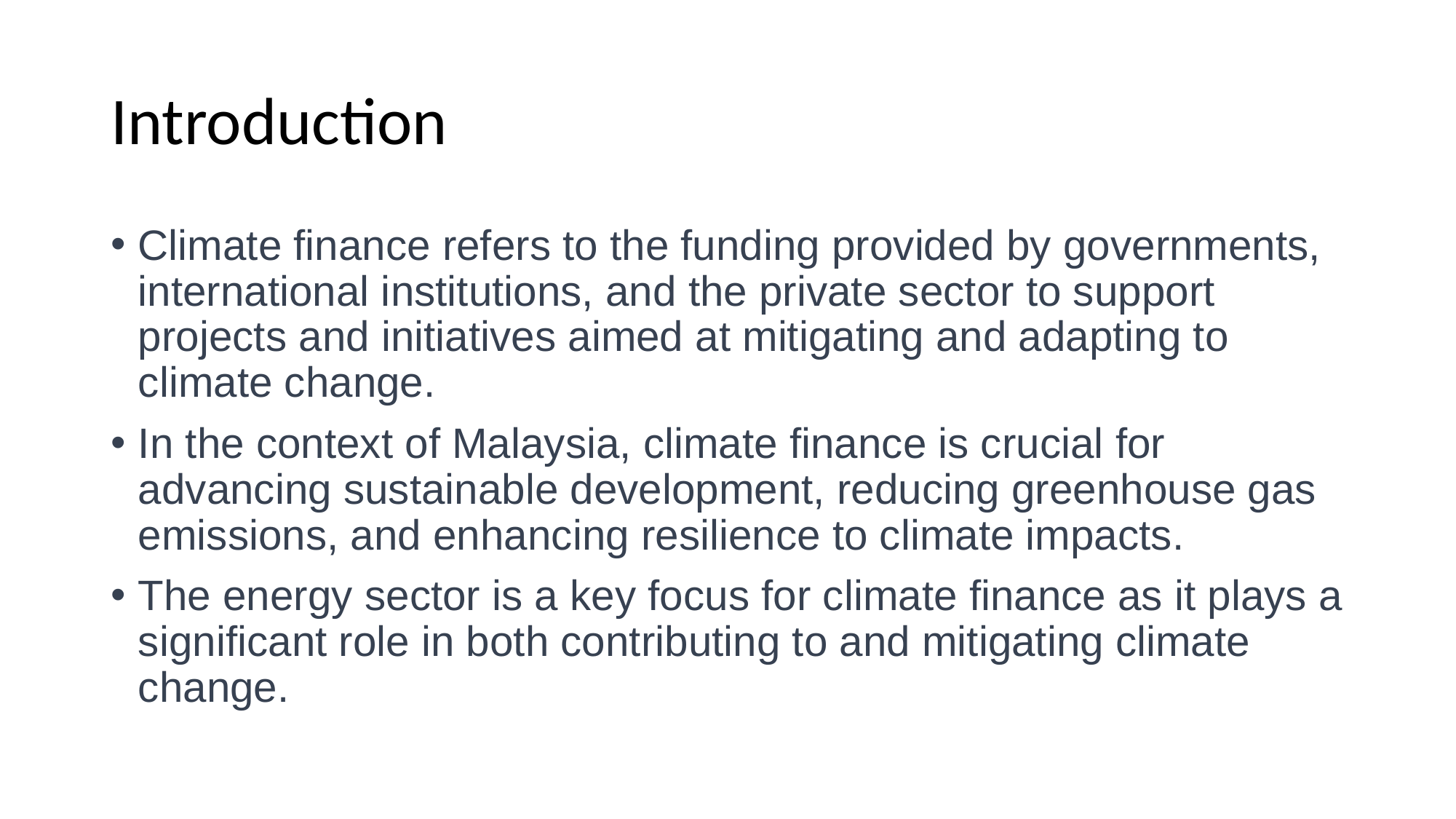

# Introduction
Climate finance refers to the funding provided by governments, international institutions, and the private sector to support projects and initiatives aimed at mitigating and adapting to climate change.
In the context of Malaysia, climate finance is crucial for advancing sustainable development, reducing greenhouse gas emissions, and enhancing resilience to climate impacts.
The energy sector is a key focus for climate finance as it plays a significant role in both contributing to and mitigating climate change.